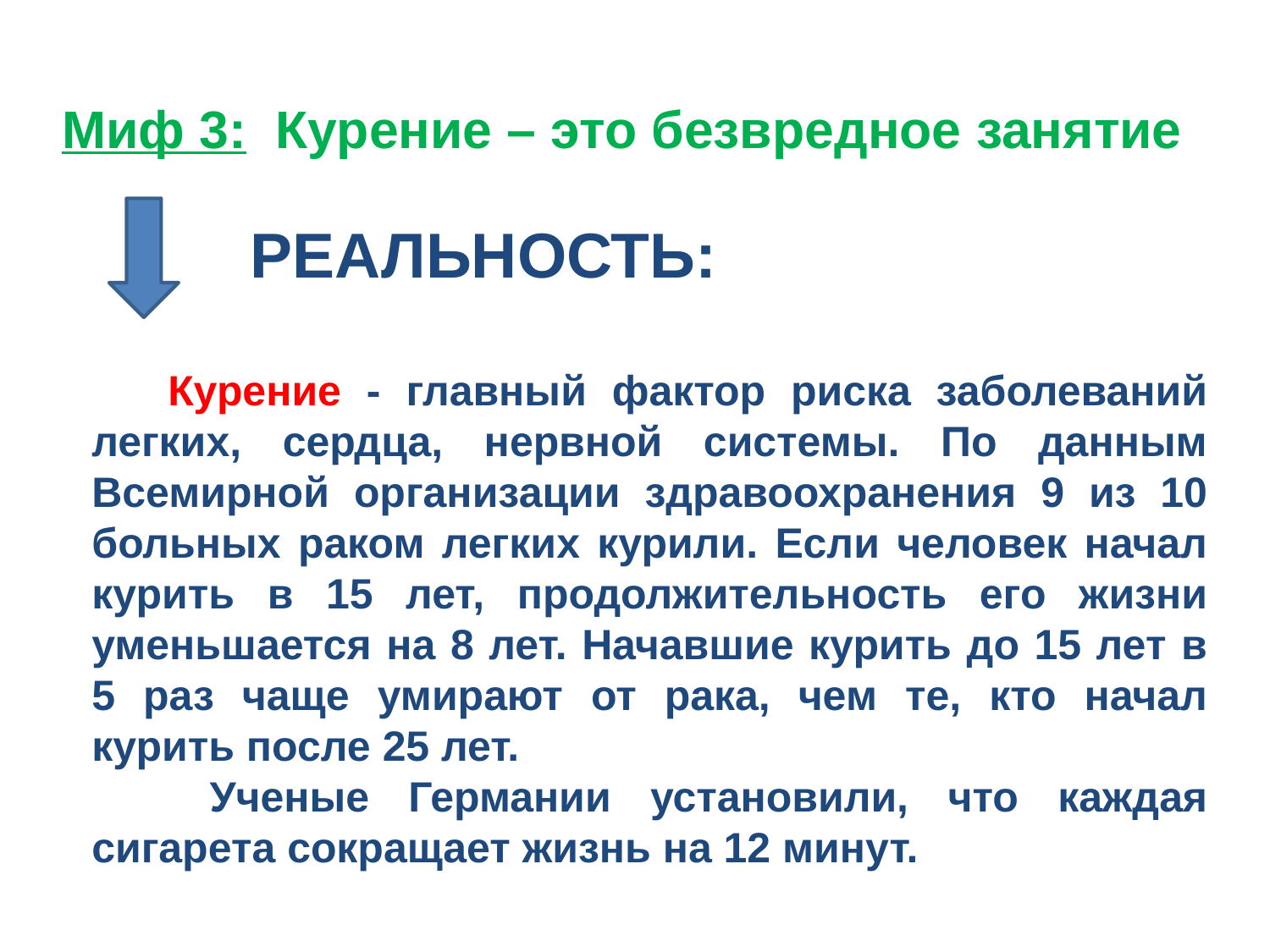

Миф 3:  Курение – это безвредное занятие

РЕАЛЬНОСТЬ:
   Курение - главный фактор риска заболеваний легких, сердца, нервной системы. По данным Всемирной организации здравоохранения 9 из 10 больных раком легких курили. Если человек начал курить в 15 лет, продолжительность его жизни уменьшается на 8 лет. Начавшие курить до 15 лет в 5 раз чаще умирают от рака, чем те, кто начал курить после 25 лет.
   Ученые Германии установили, что каждая сигарета сокращает жизнь на 12 минут.